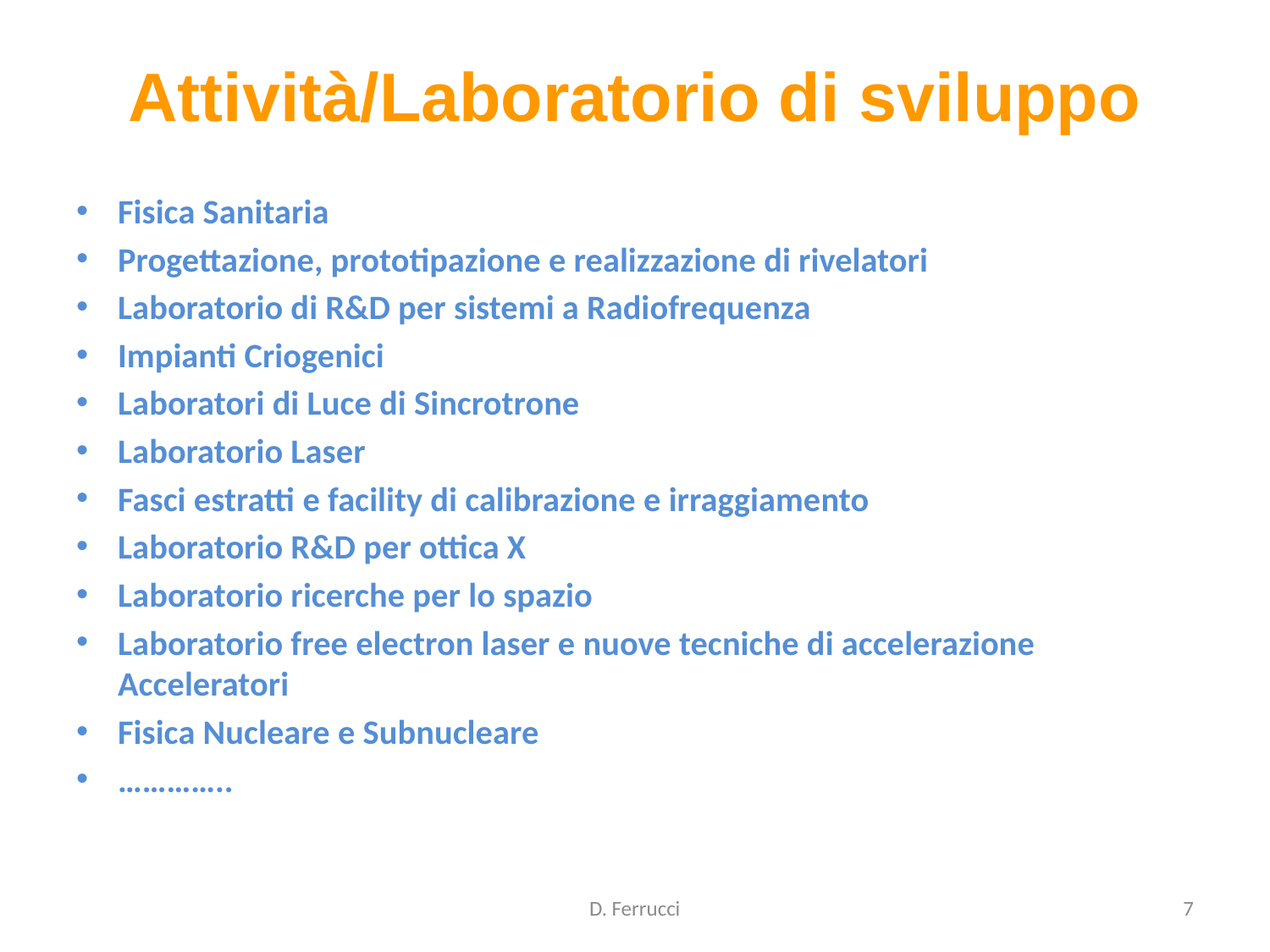

Attività/Laboratorio di sviluppo

Fisica Sanitaria
Progettazione, prototipazione e realizzazione di rivelatori
Laboratorio di R&D per sistemi a Radiofrequenza
Impianti Criogenici
Laboratori di Luce di Sincrotrone
Laboratorio Laser
Fasci estratti e facility di calibrazione e irraggiamento
Laboratorio R&D per ottica X
Laboratorio ricerche per lo spazio
Laboratorio free electron laser e nuove tecniche di accelerazione
Acceleratori
Fisica Nucleare e Subnucleare
…………..
D. Ferrucci
7